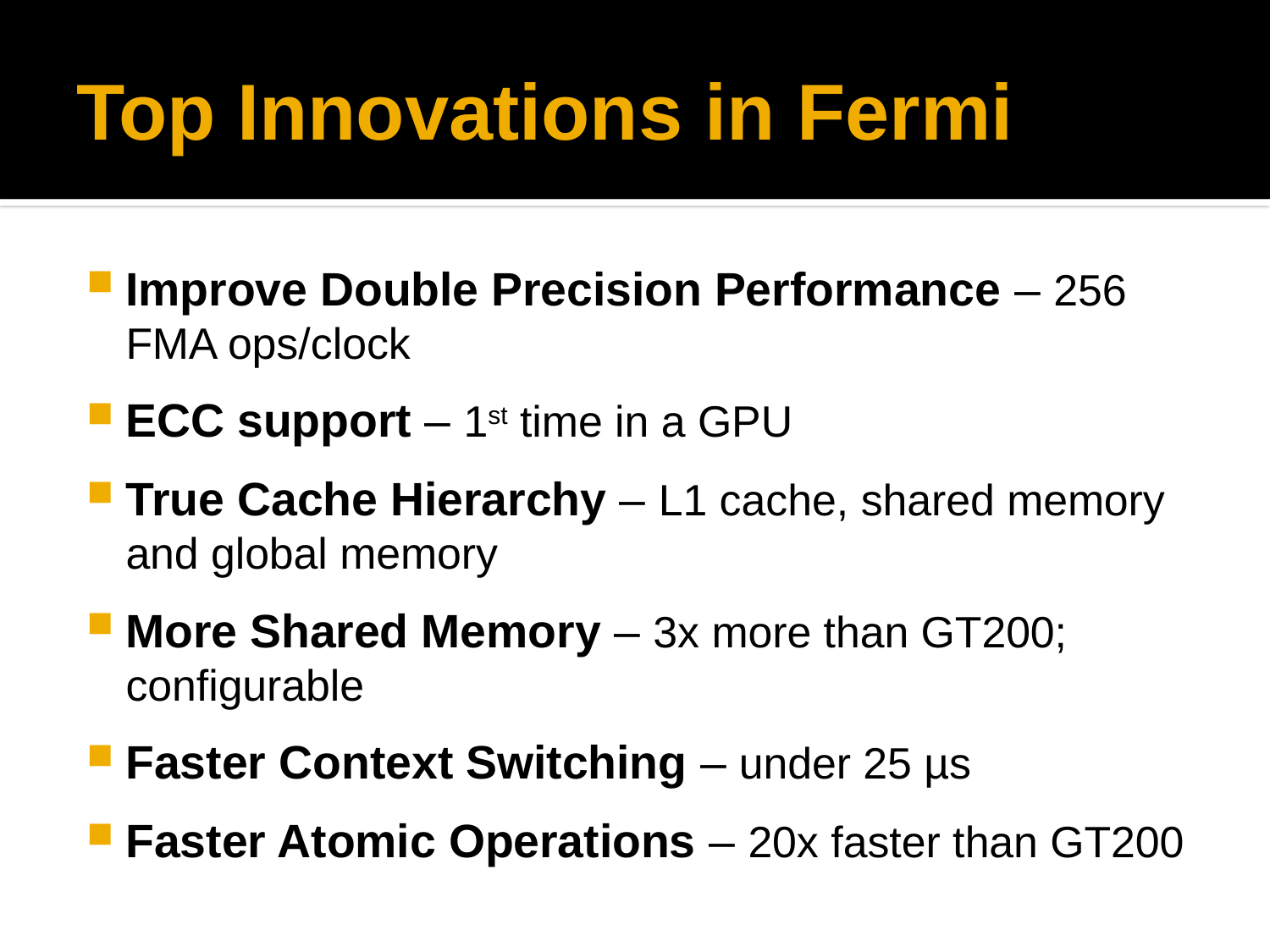

# Top Innovations in Fermi
Improve Double Precision Performance – 256 FMA ops/clock

ECC support – 1st time in a GPU

True Cache Hierarchy – L1 cache, shared memory and global memory

More Shared Memory – 3x more than GT200; configurable

Faster Context Switching – under 25 µs

Faster Atomic Operations – 20x faster than GT200